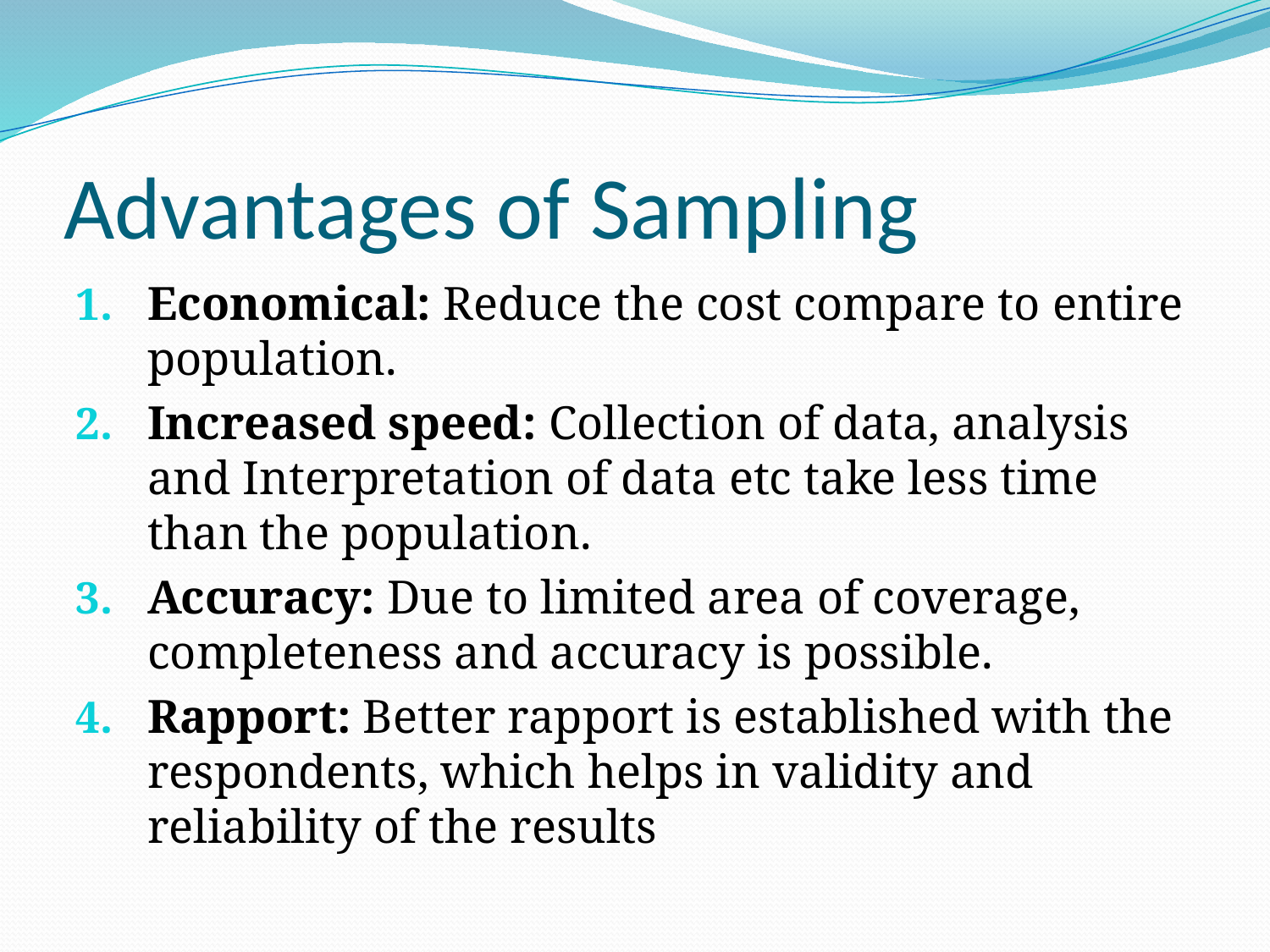

# Advantages of Sampling
Economical: Reduce the cost compare to entire population.
Increased speed: Collection of data, analysis and Interpretation of data etc take less time than the population.
Accuracy: Due to limited area of coverage, completeness and accuracy is possible.
Rapport: Better rapport is established with the respondents, which helps in validity and reliability of the results